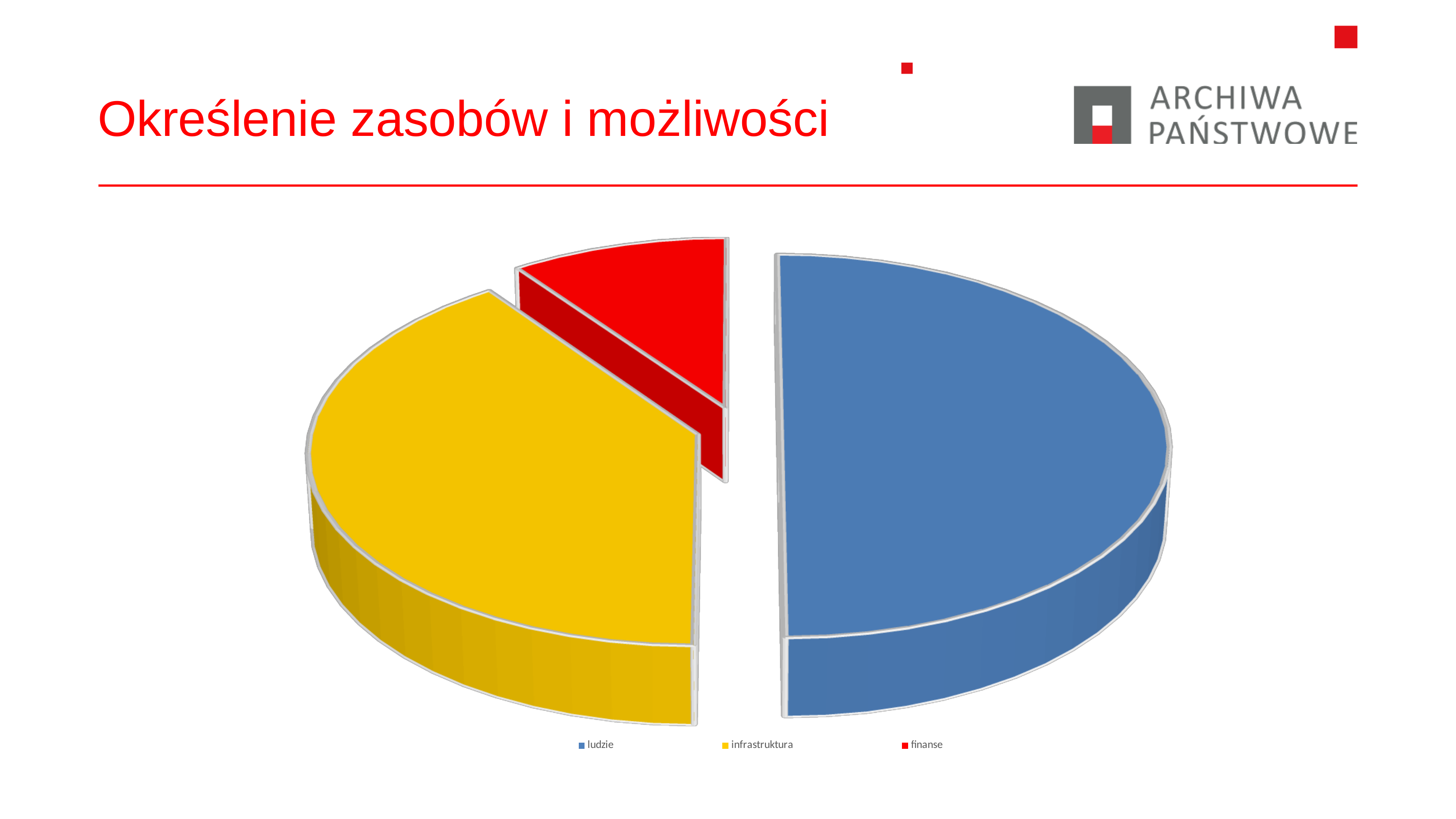

# Określenie zasobów i możliwości

[unsupported chart]